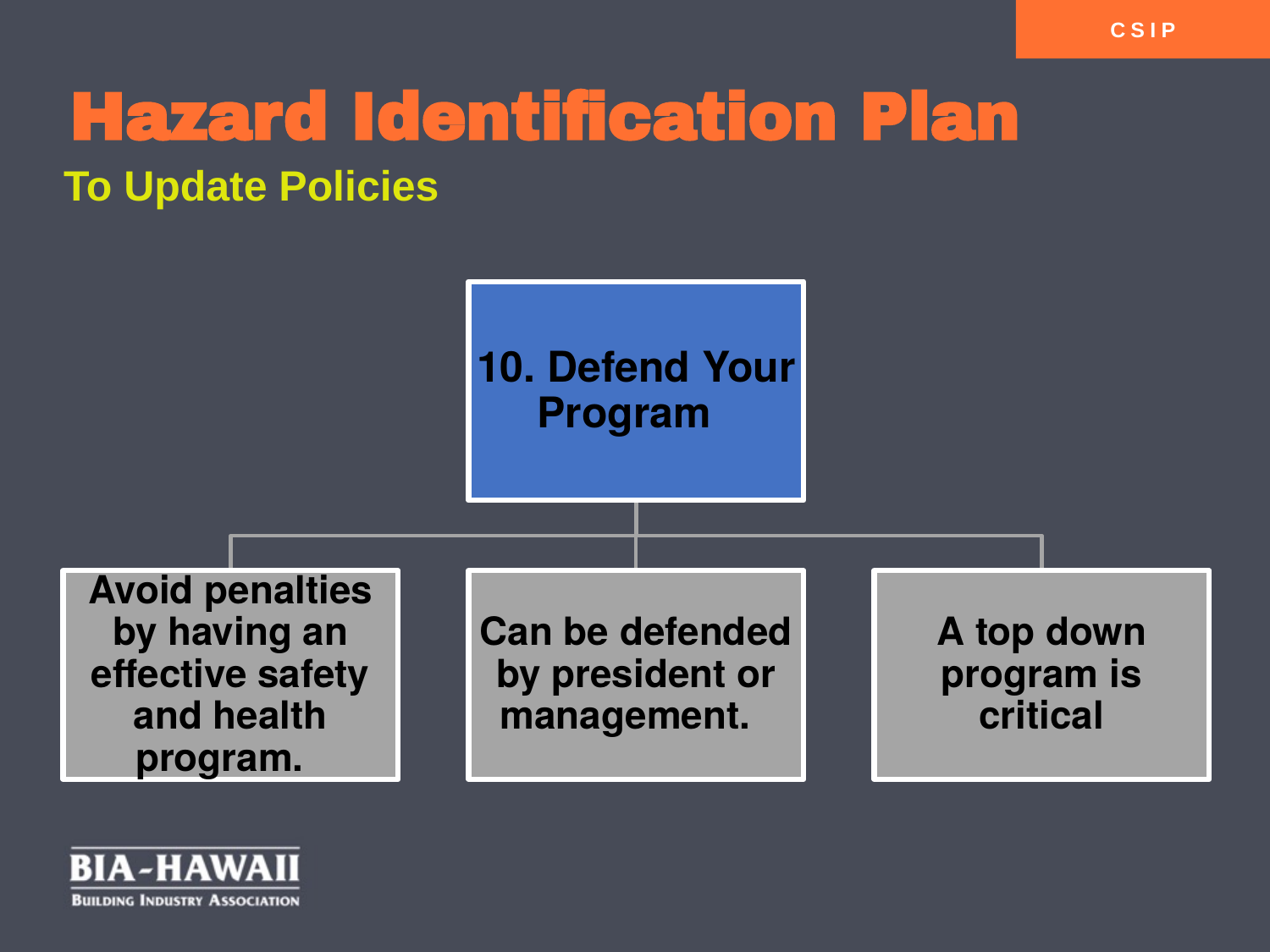

Hazard Identification Plan
To Update Policies

10. Defend Your Program
Avoid penalties by having an effective safety and health program.
Can be defended by president or management.
A top down program is critical